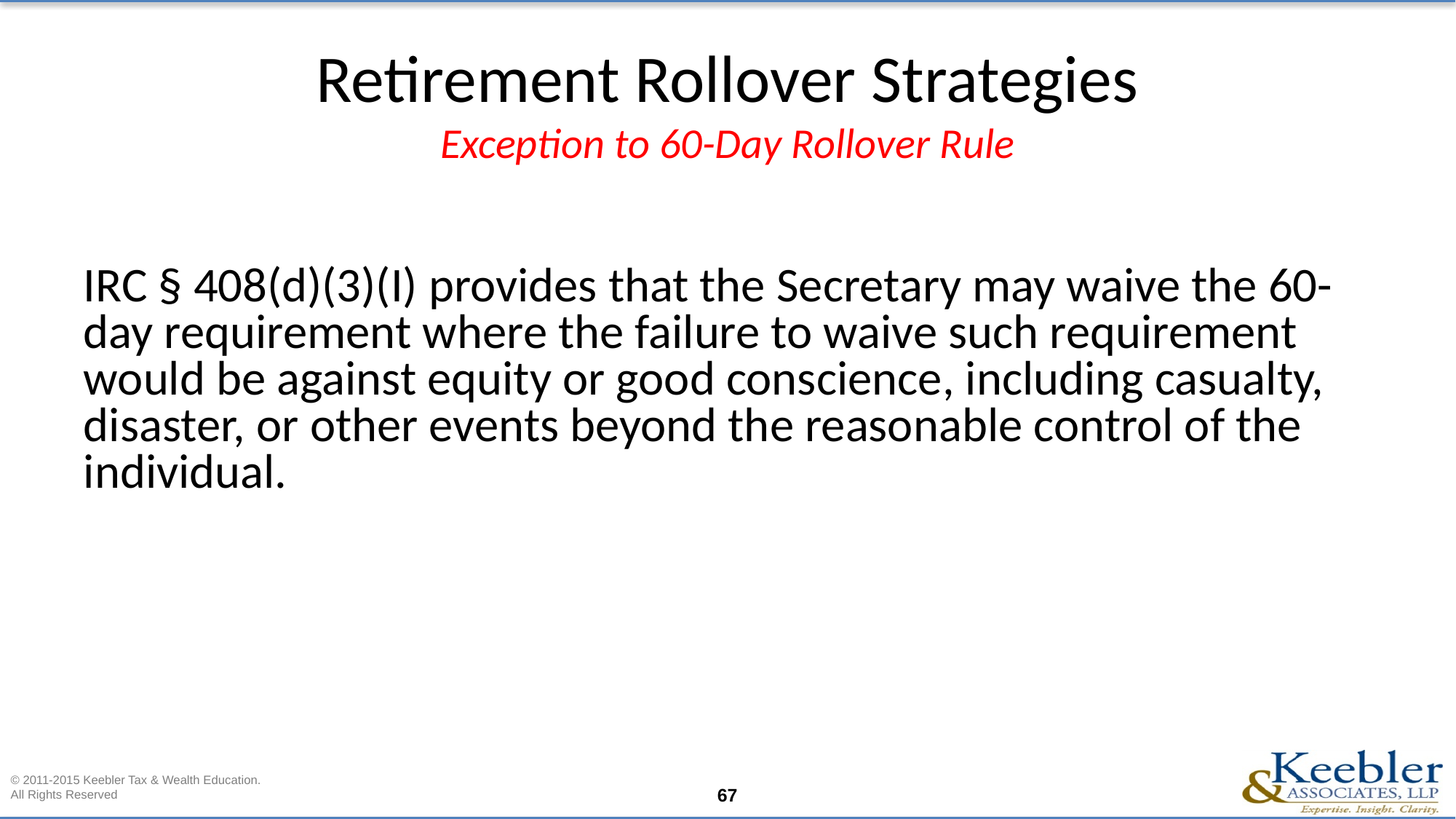

# Retirement Rollover Strategies Exception to 60-Day Rollover Rule

IRC § 408(d)(3)(I) provides that the Secretary may waive the 60-day requirement where the failure to waive such requirement would be against equity or good conscience, including casualty, disaster, or other events beyond the reasonable control of the individual.